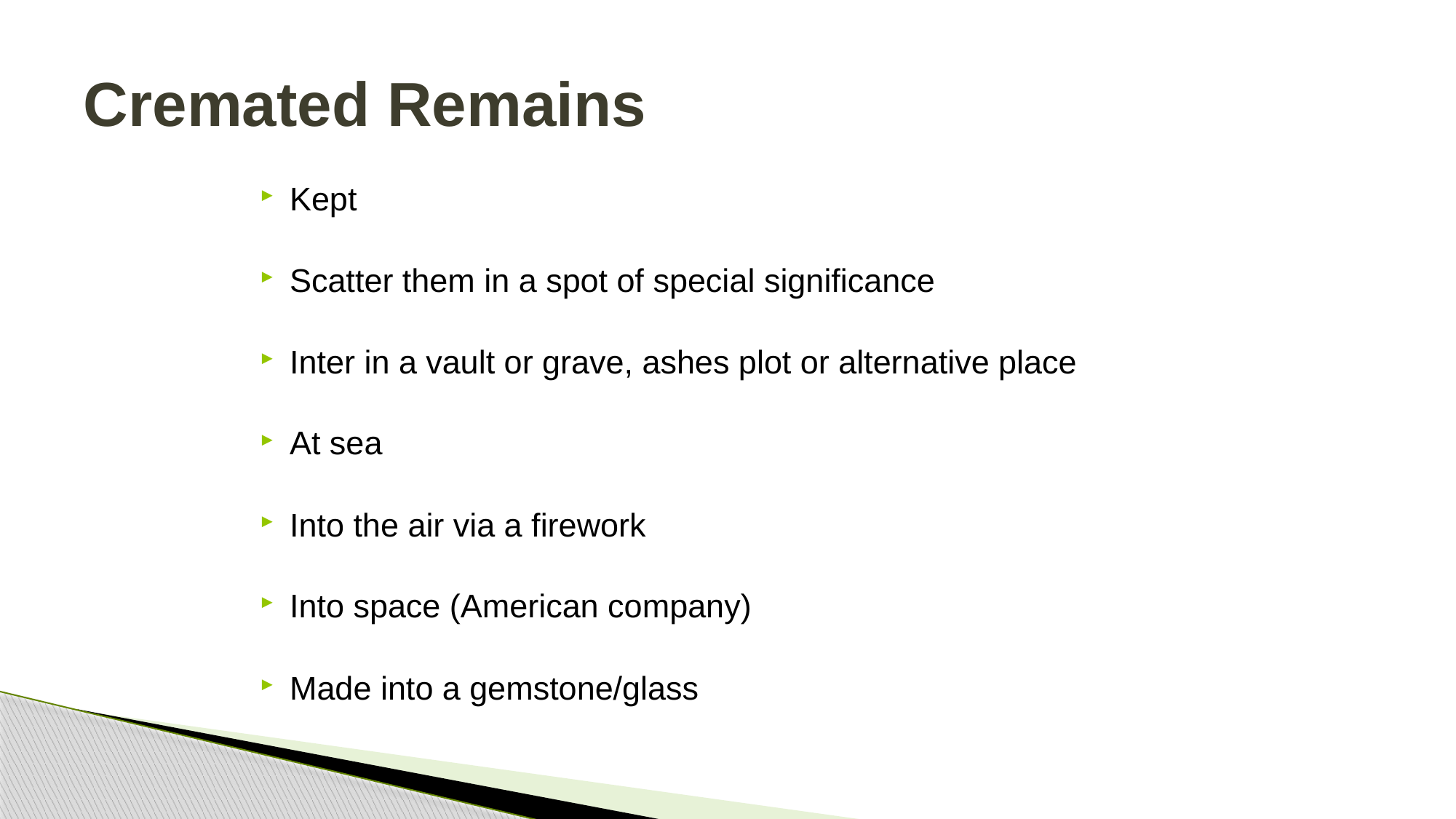

# Cremated Remains
Kept

Scatter them in a spot of special significance

Inter in a vault or grave, ashes plot or alternative place

At sea

Into the air via a firework

Into space (American company)

Made into a gemstone/glass